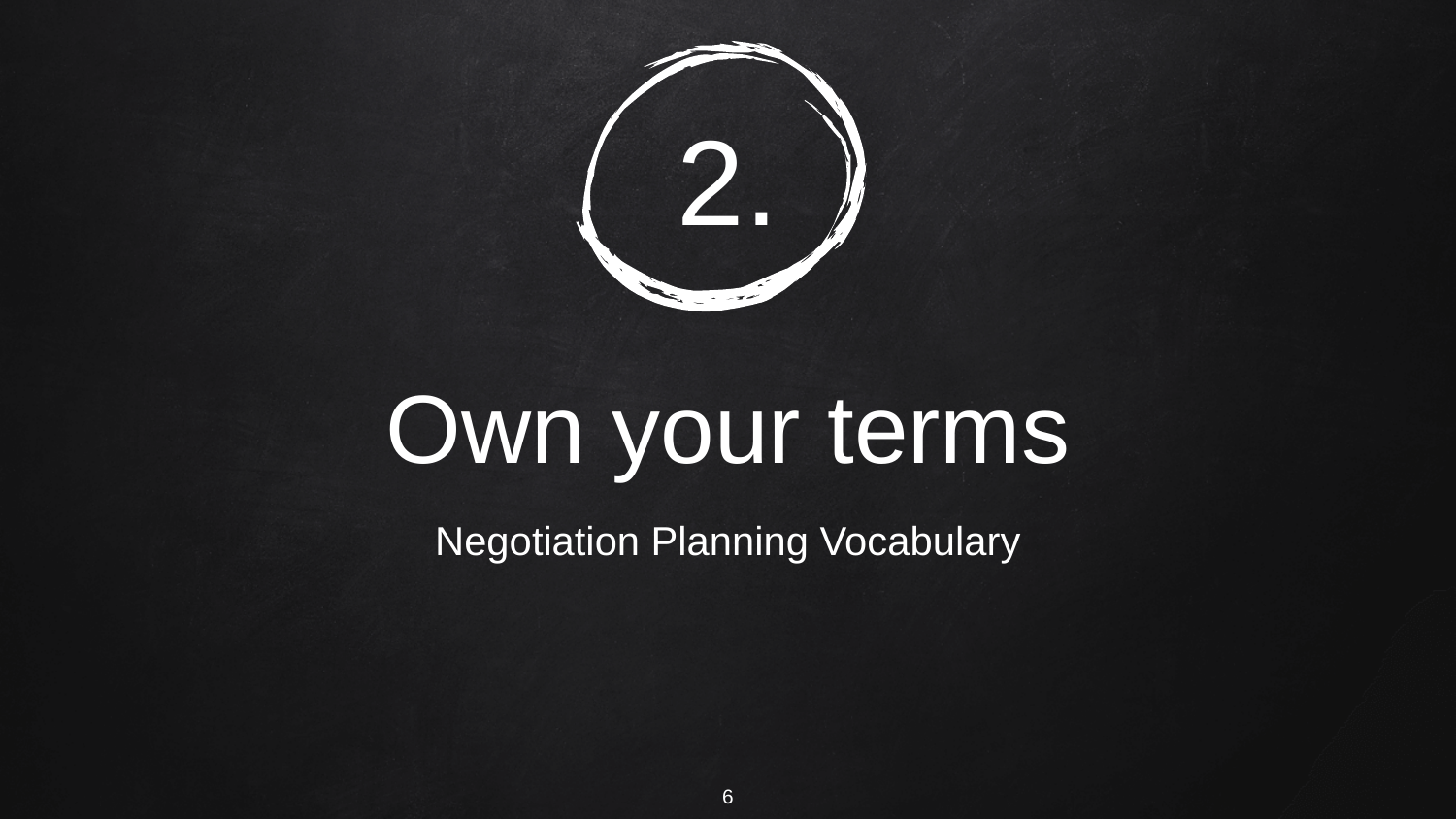

# 2.

Own your terms
Negotiation Planning Vocabulary
6